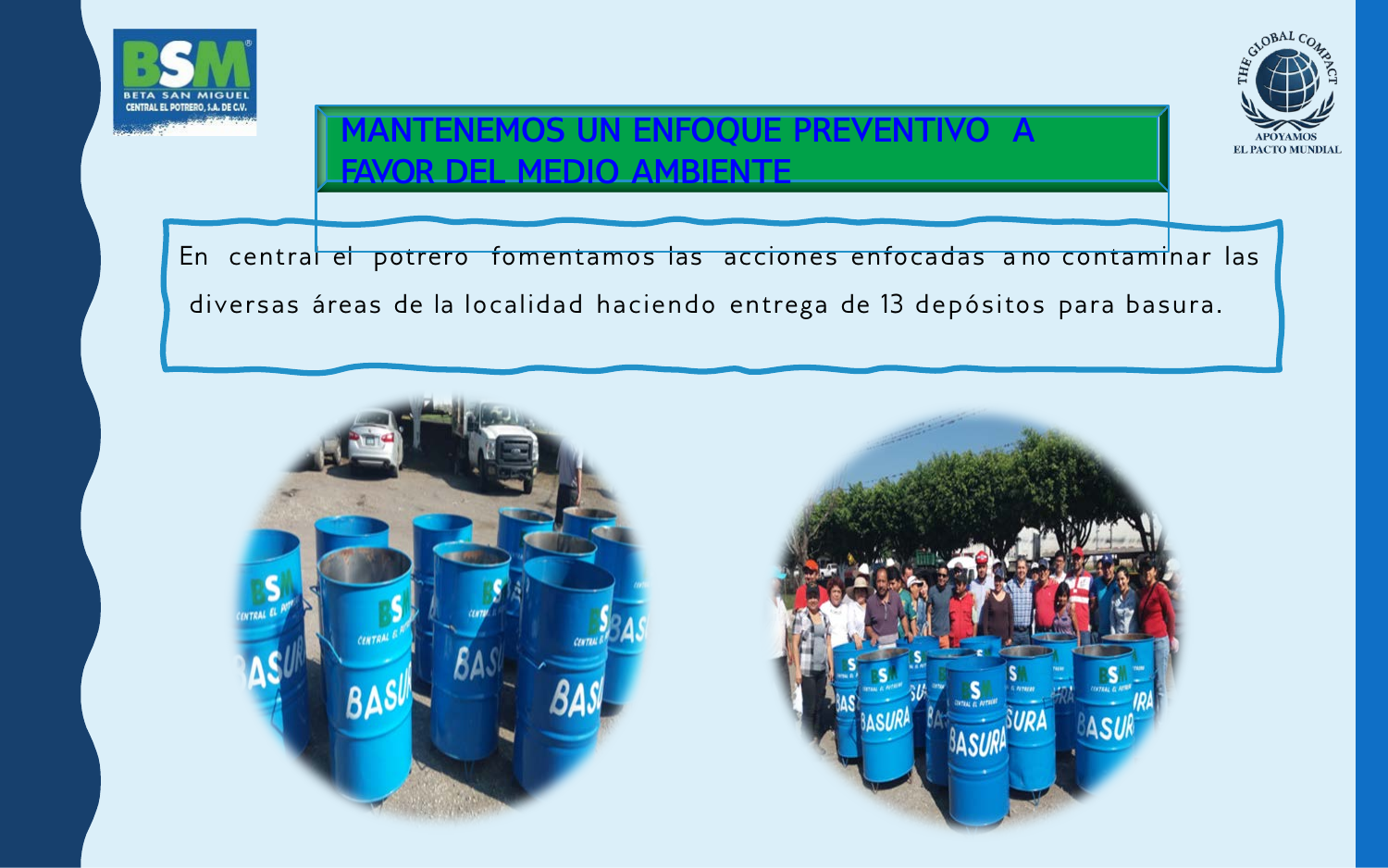

# MANTENEMOS UN ENFOQUE PREVENTIVO  A FAVOR DEL MEDIO AMBIENTE

En  central el  potrero  fomentamos las acciones enfocadas a	no contaminar las  diversas áreas de la localidad haciendo entrega de 13 depósitos para basura.